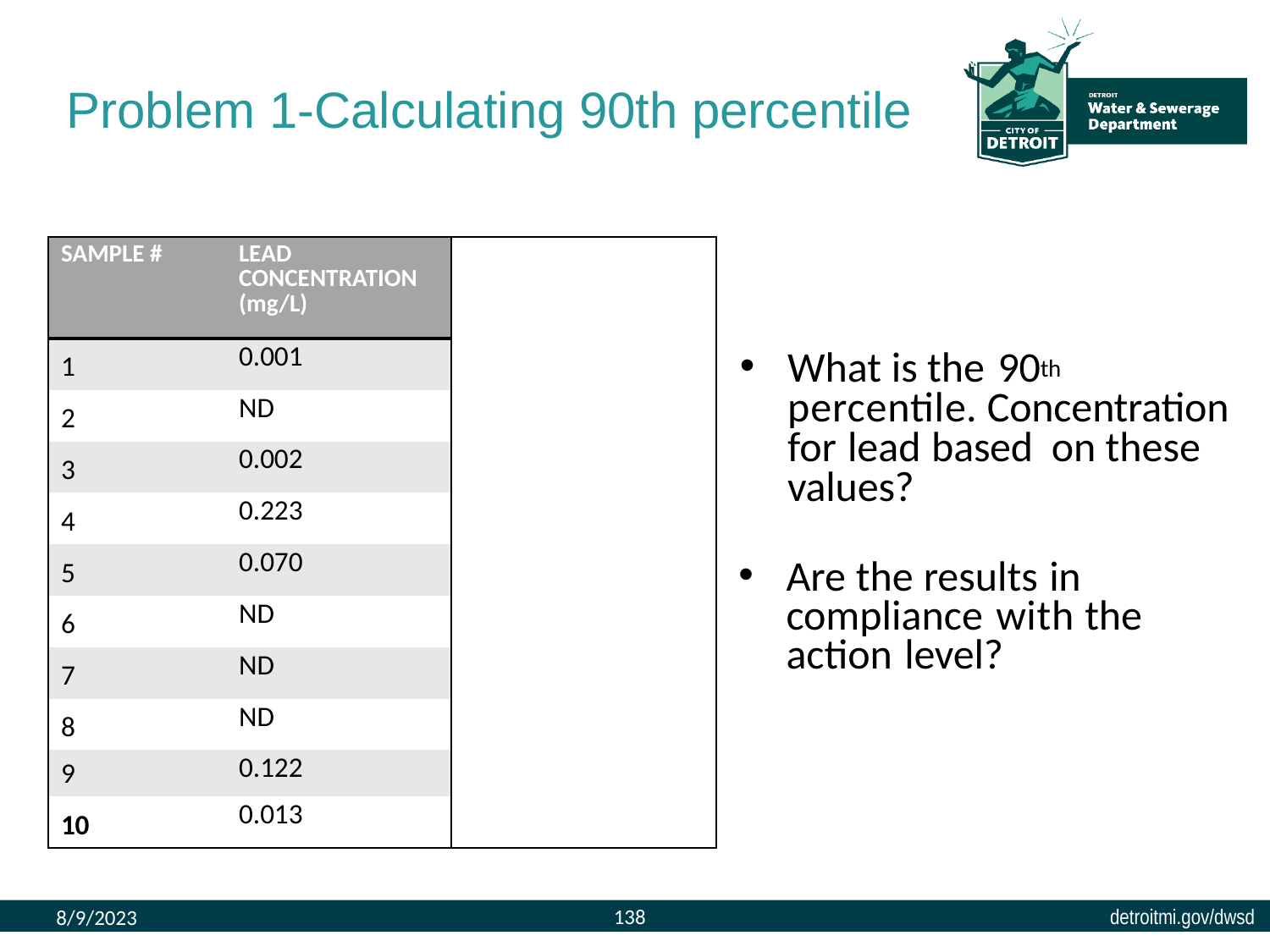

# Problem 1-Calculating 90th percentile
| SAMPLE # | LEAD CONCENTRATION (mg/L) |  |
| --- | --- | --- |
| 1 | 0.001 |  |
| 2 | ND |  |
| 3 | 0.002 |  |
| 4 | 0.223 |  |
| 5 | 0.070 |  |
| 6 | ND |  |
| 7 | ND |  |
| 8 | ND |  |
| 9 | 0.122 |  |
| 10 | 0.013 |  |
What is the 90th percentile. Concentration for lead based on these values?

Are the results in compliance with the action level?
138
8/9/2023